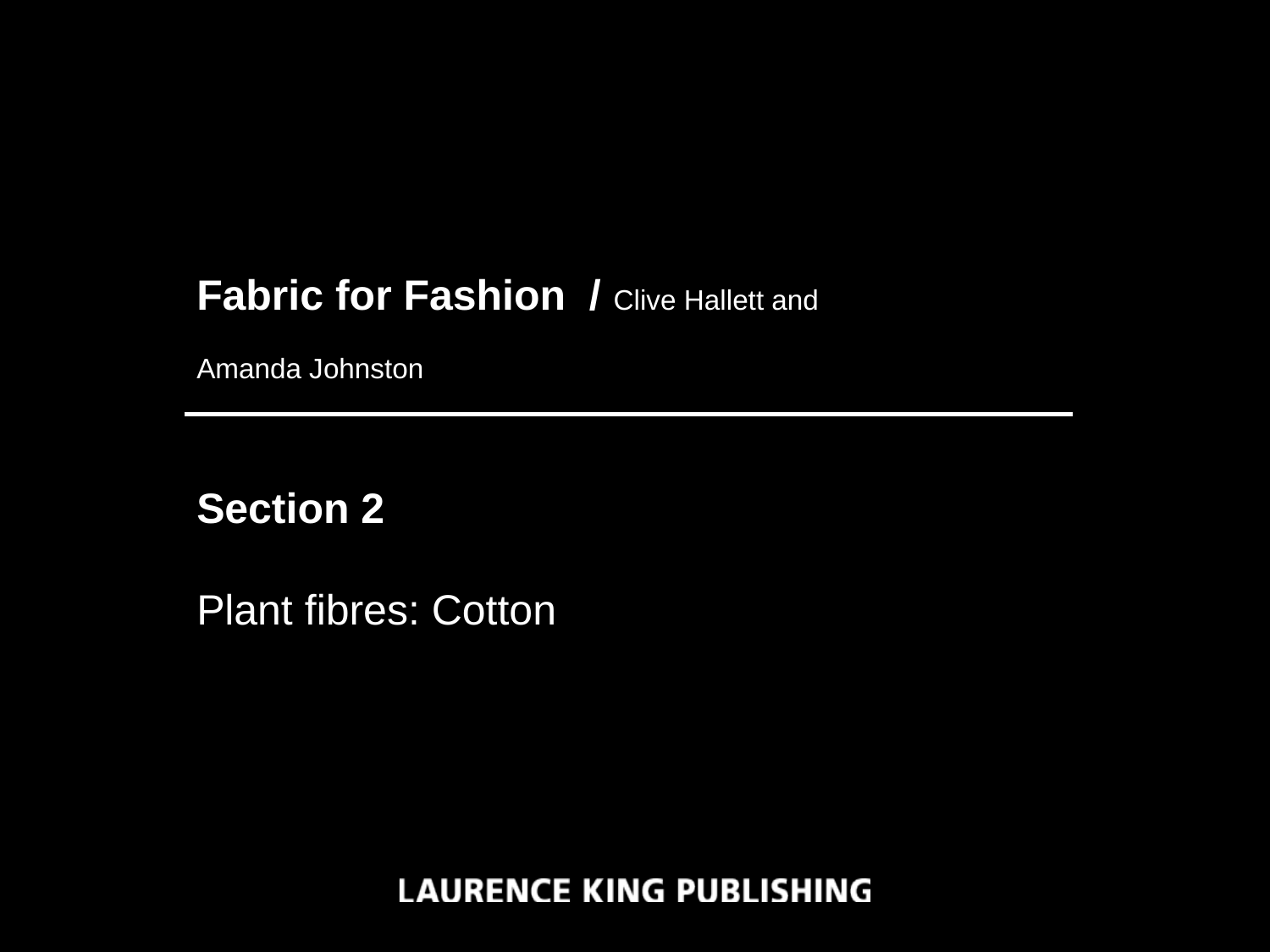

Fabric for Fashion  / Clive Hallett and
Amanda Johnston

Section 2

Plant fibres: Cotton